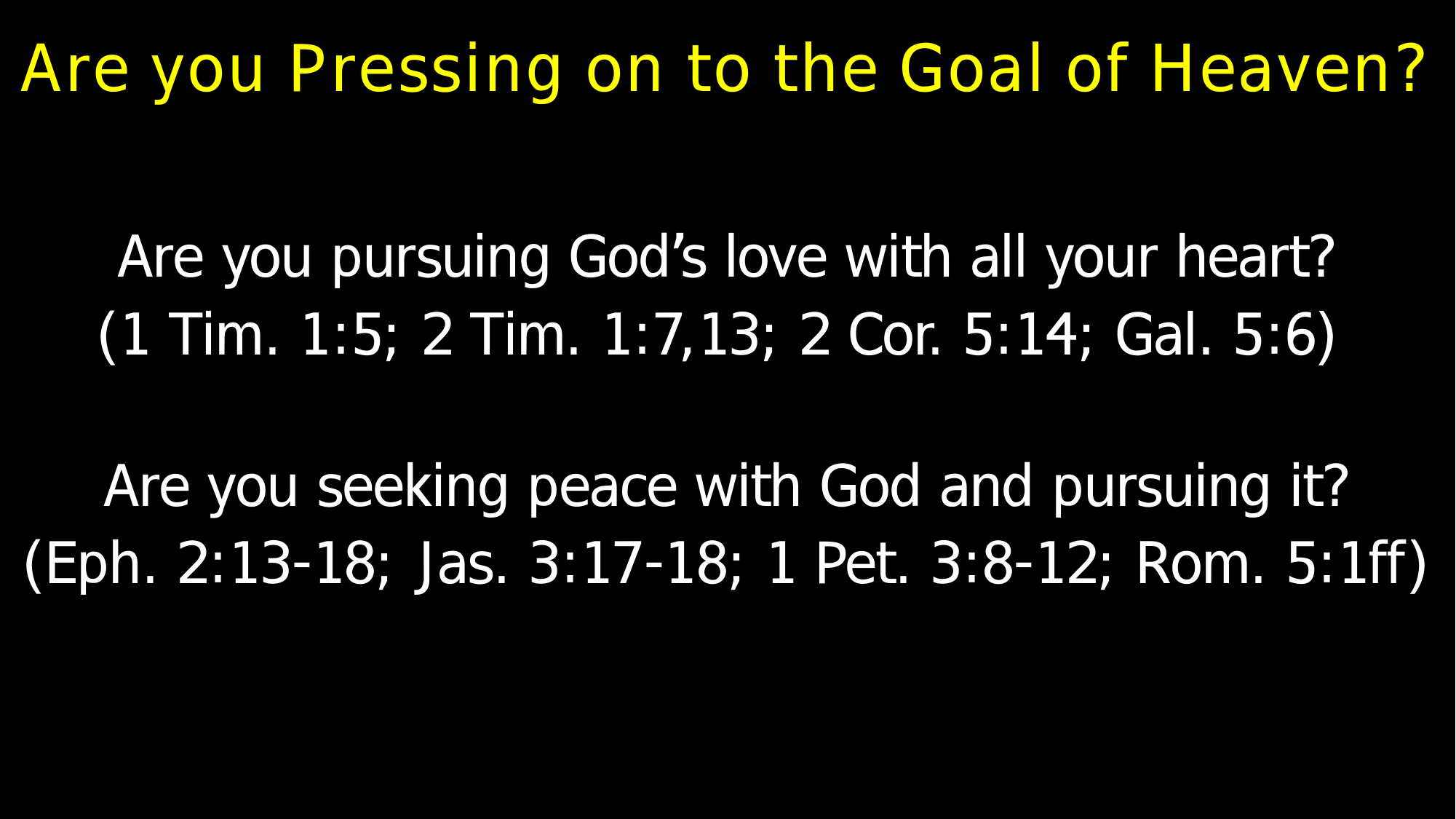

# Are you Pressing on to the Goal of Heaven?

Are you pursuing God’s love with all your heart?
(1 Tim. 1:5; 2 Tim. 1:7,13; 2 Cor. 5:14; Gal. 5:6)

Are you seeking peace with God and pursuing it?
(Eph. 2:13-18; Jas. 3:17-18; 1 Pet. 3:8-12; Rom. 5:1ff)